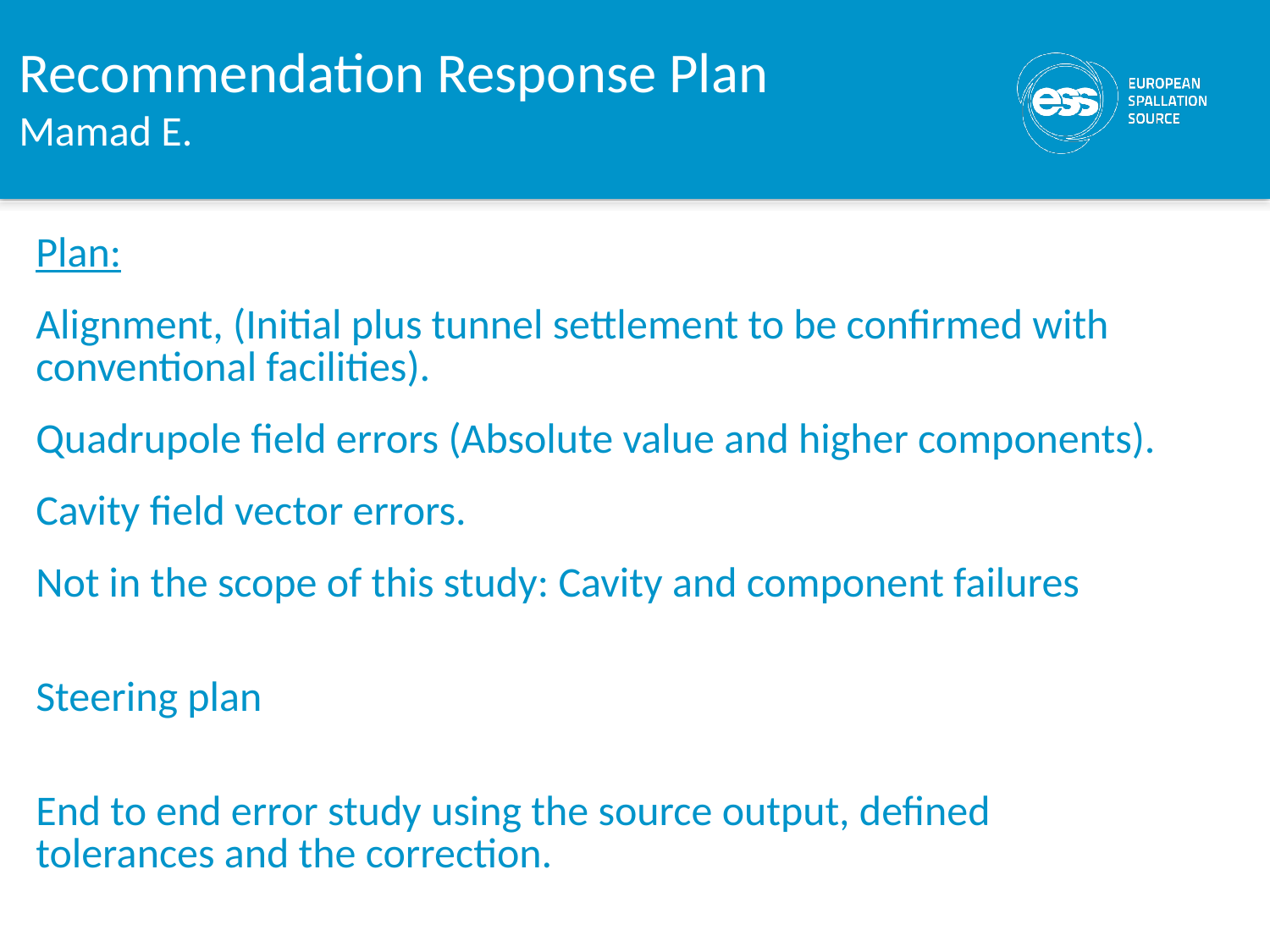

# Recommendation Response Plan Mamad E.
Plan:
Alignment, (Initial plus tunnel settlement to be confirmed with conventional facilities).
Quadrupole field errors (Absolute value and higher components).
Cavity field vector errors.
Not in the scope of this study: Cavity and component failures
Steering plan
End to end error study using the source output, defined tolerances and the correction.